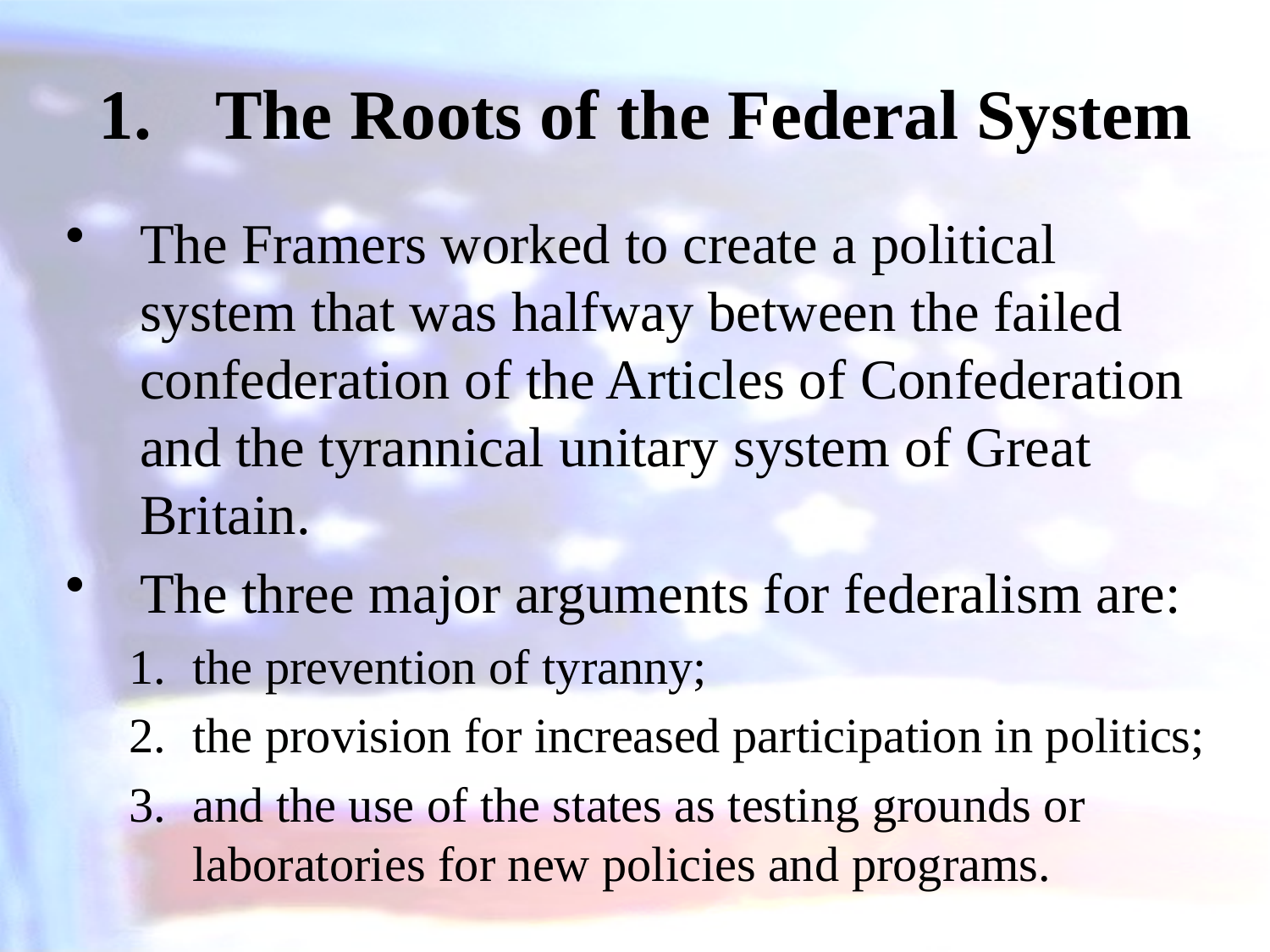

# The Roots of the Federal System
The Framers worked to create a political system that was halfway between the failed confederation of the Articles of Confederation and the tyrannical unitary system of Great Britain.
The three major arguments for federalism are:
the prevention of tyranny;
the provision for increased participation in politics;
and the use of the states as testing grounds or laboratories for new policies and programs.